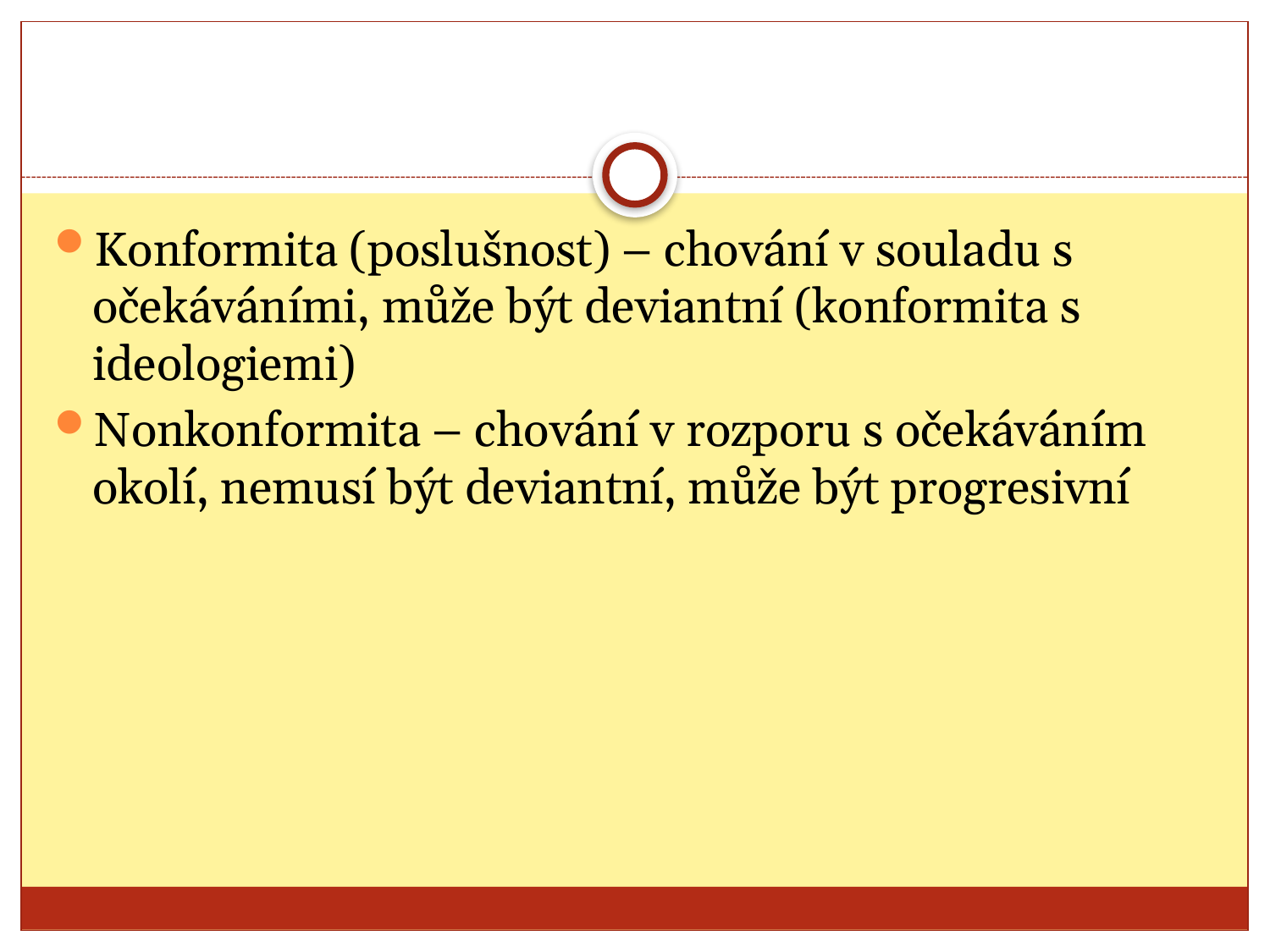

#
Konformita (poslušnost) – chování v souladu s očekáváními, může být deviantní (konformita s ideologiemi)
Nonkonformita – chování v rozporu s očekáváním okolí, nemusí být deviantní, může být progresivní